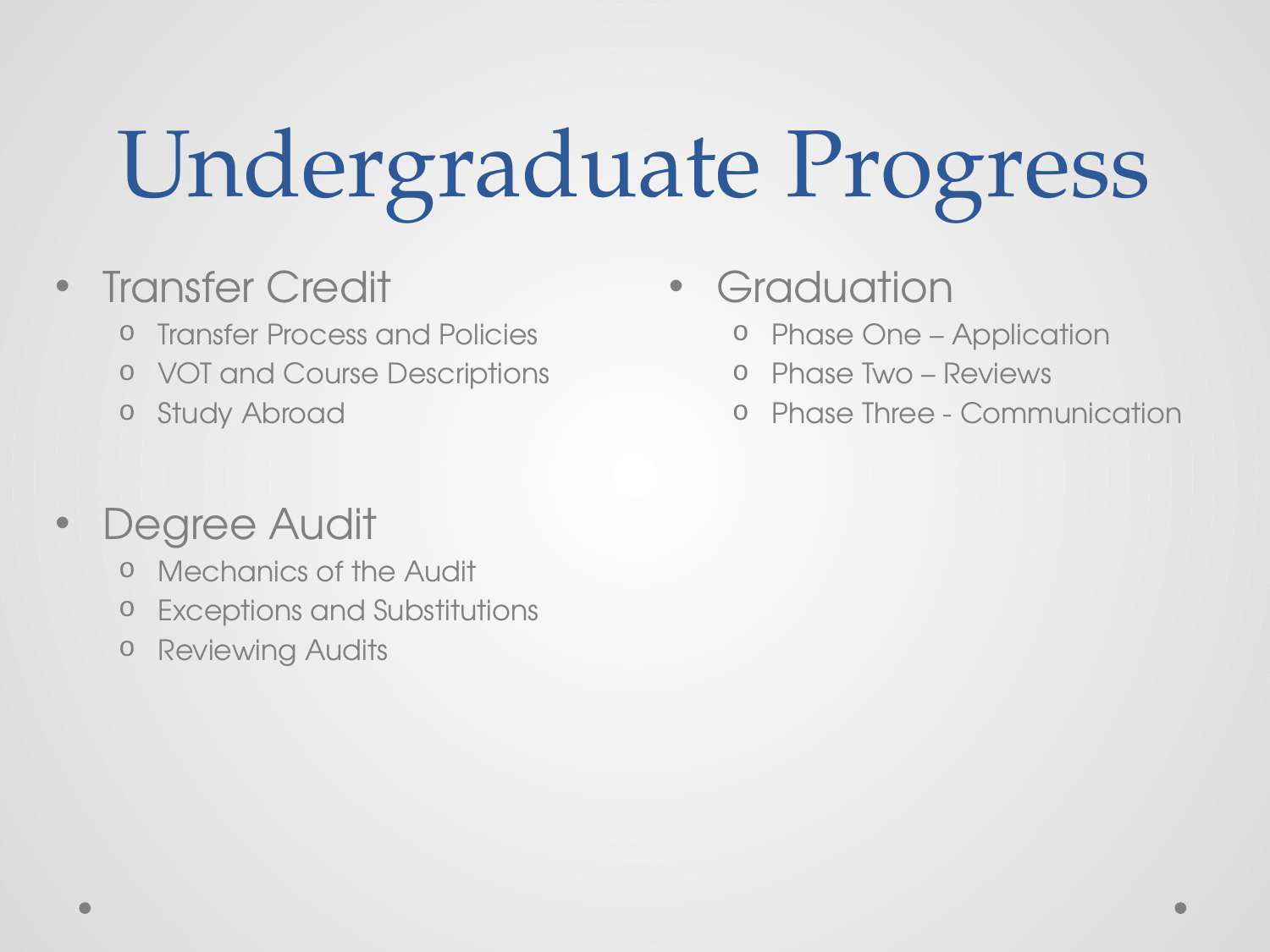

# Undergraduate Progress
Transfer Credit
Transfer Process and Policies
VOT and Course Descriptions
Study Abroad

Degree Audit
Mechanics of the Audit
Exceptions and Substitutions
Reviewing Audits
Graduation
Phase One – Application
Phase Two – Reviews
Phase Three - Communication